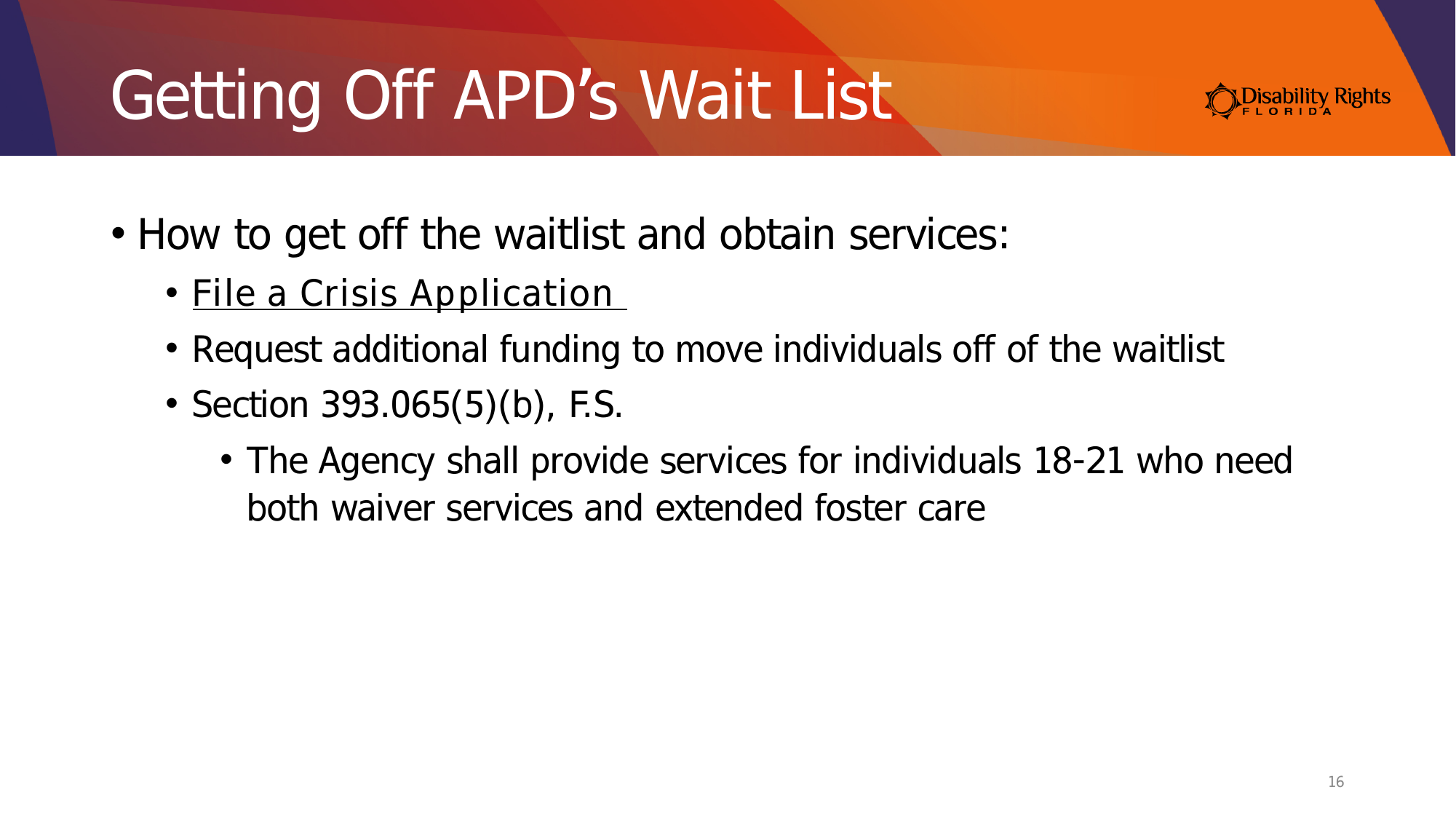

# Getting Off APD’s Wait List
How to get off the waitlist and obtain services:
File a Crisis Application
Request additional funding to move individuals off of the waitlist
Section 393.065(5)(b), F.S.
The Agency shall provide services for individuals 18-21 who need both waiver services and extended foster care

16